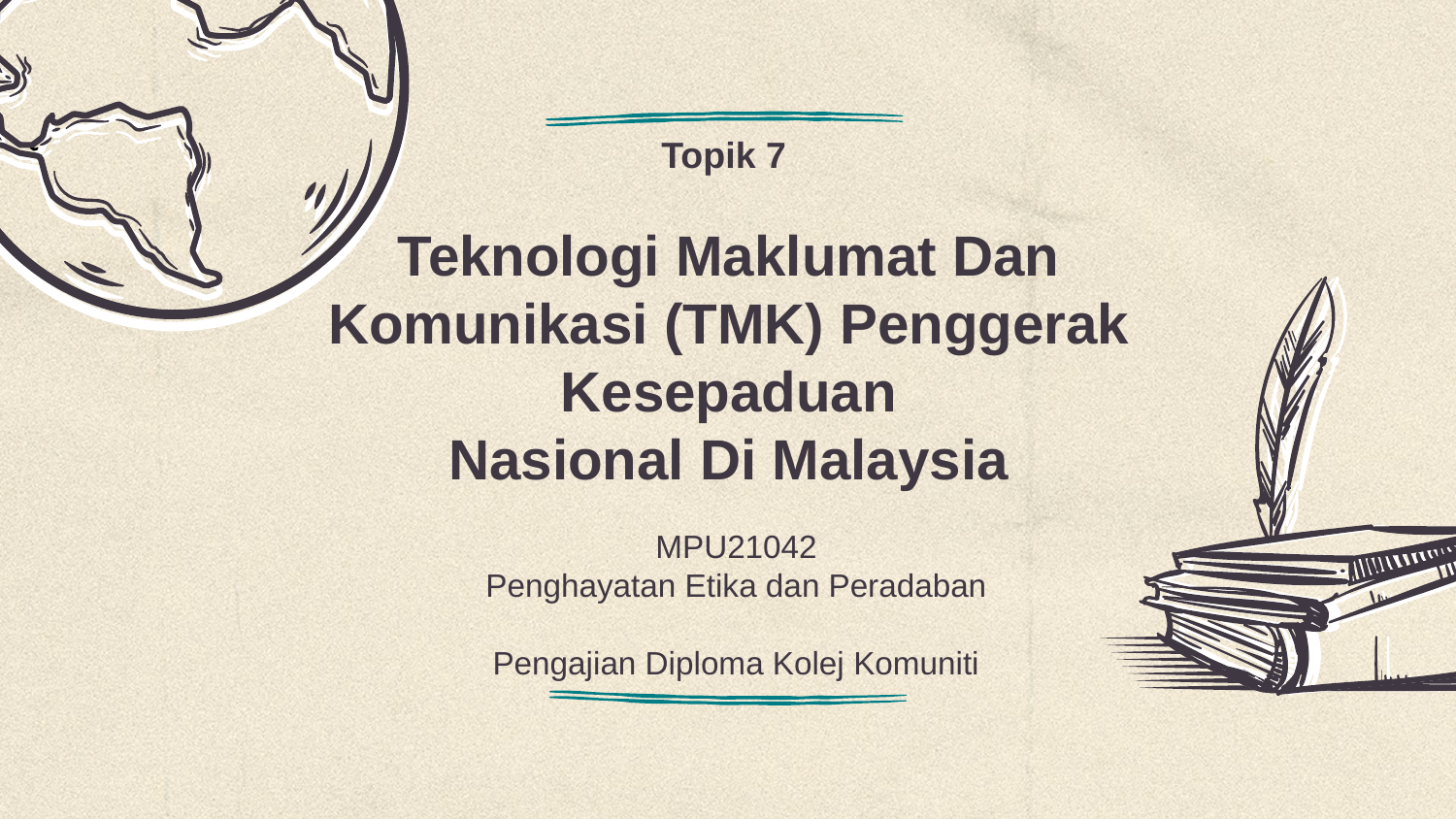

# Topik 7
Teknologi Maklumat Dan Komunikasi (TMK) Penggerak Kesepaduan
Nasional Di Malaysia

MPU21042
Penghayatan Etika dan Peradaban

Pengajian Diploma Kolej Komuniti